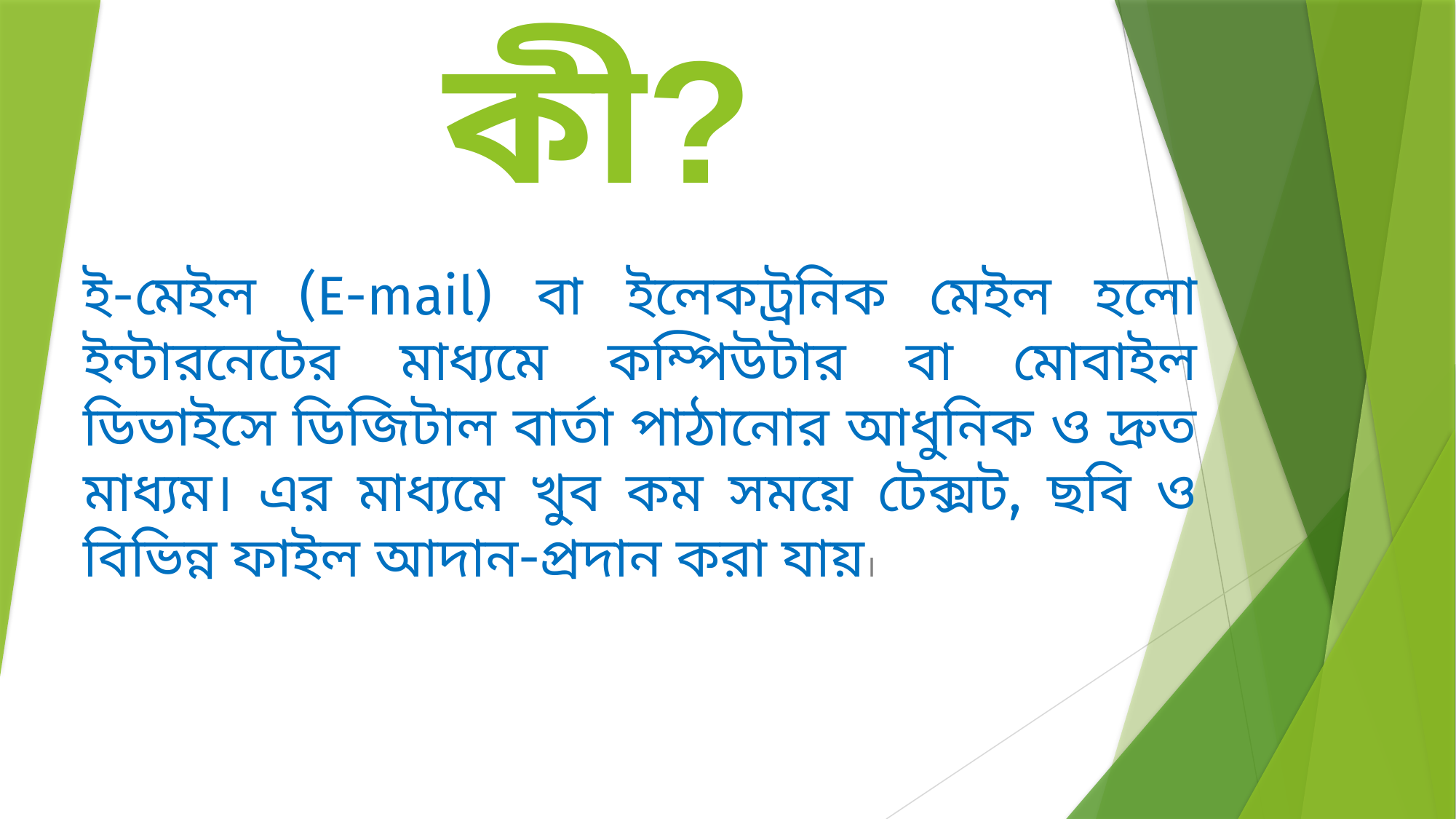

# ই-মেইল কী?
ই-মেইল (E-mail) বা ইলেকট্রনিক মেইল হলো ইন্টারনেটের মাধ্যমে কম্পিউটার বা মোবাইল ডিভাইসে ডিজিটাল বার্তা পাঠানোর আধুনিক ও দ্রুত মাধ্যম। এর মাধ্যমে খুব কম সময়ে টেক্সট, ছবি ও বিভিন্ন ফাইল আদান-প্রদান করা যায়।